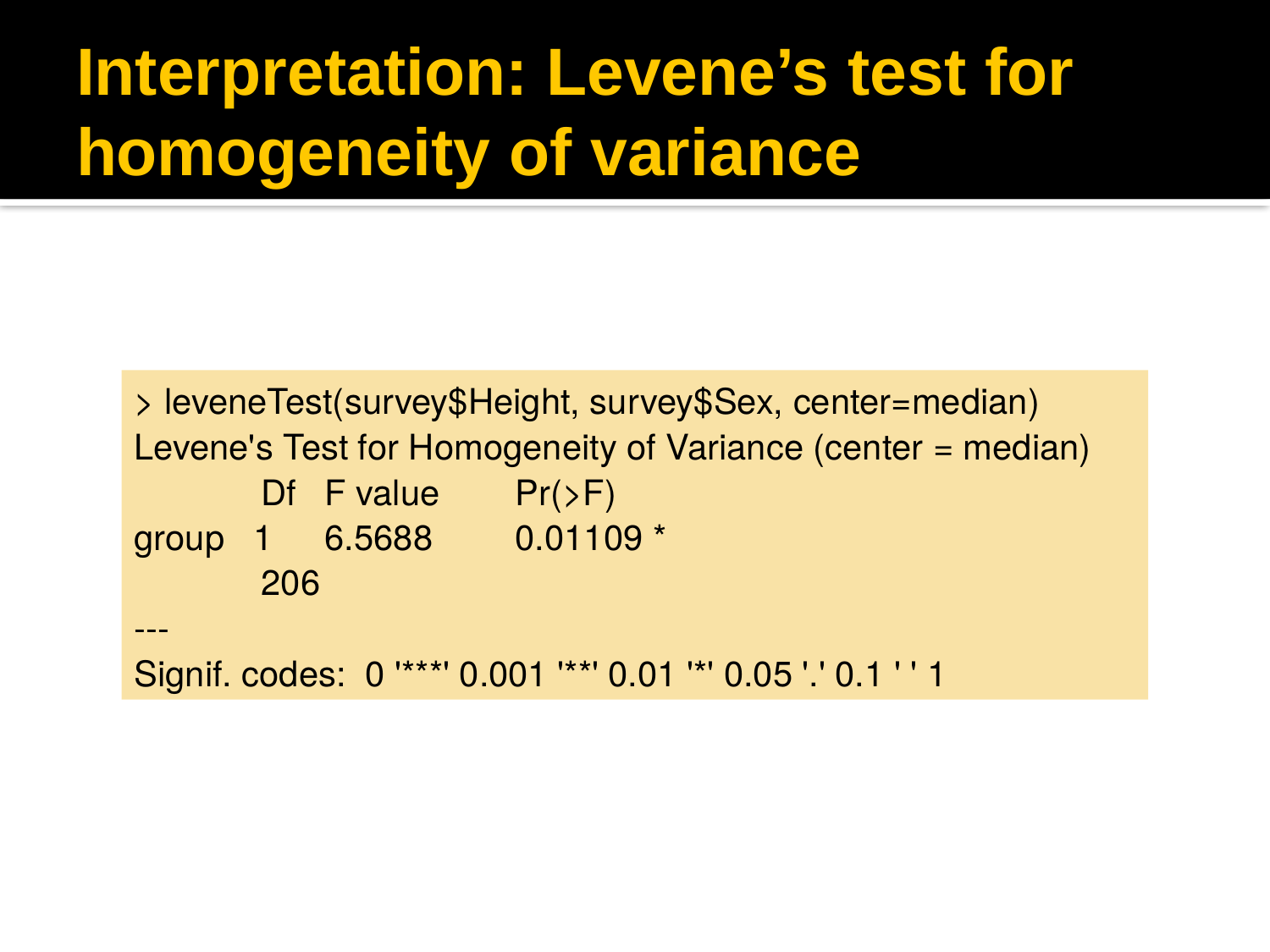

# Interpretation: Levene’s test for homogeneity of variance
> leveneTest(survey$Height, survey$Sex, center=median)
Levene's Test for Homogeneity of Variance (center = median)
       	Df  	F value  	Pr(>F)
group   1  	6.5688 		0.01109 *
      		206
---
Signif. codes:  0 '***' 0.001 '**' 0.01 '*' 0.05 '.' 0.1 ' ' 1